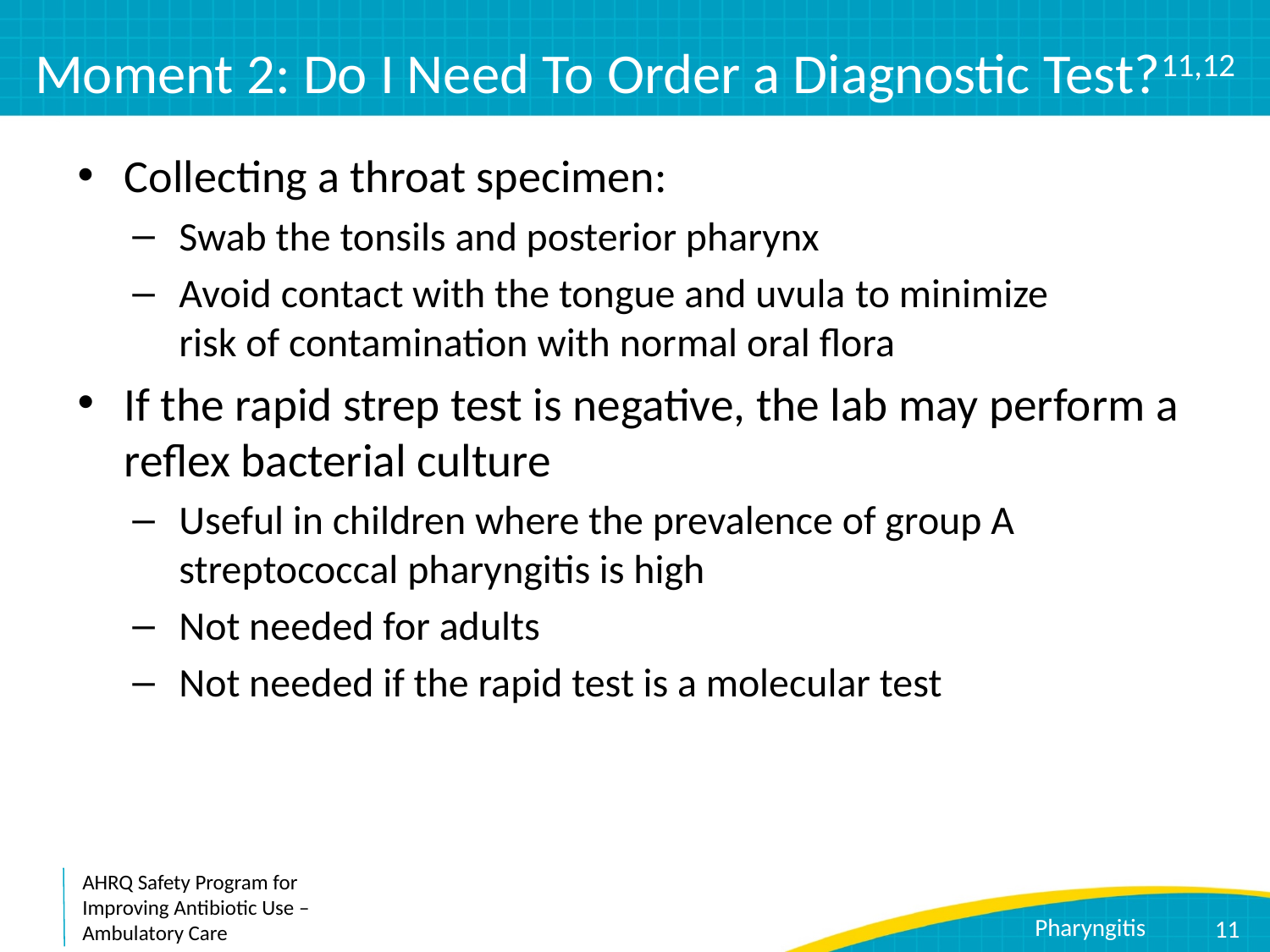

# Moment 2: Do I Need To Order a Diagnostic Test?11,12
Collecting a throat specimen:
Swab the tonsils and posterior pharynx
Avoid contact with the tongue and uvula to minimize risk of contamination with normal oral flora
If the rapid strep test is negative, the lab may perform a reflex bacterial culture
Useful in children where the prevalence of group A streptococcal pharyngitis is high
Not needed for adults
Not needed if the rapid test is a molecular test

11